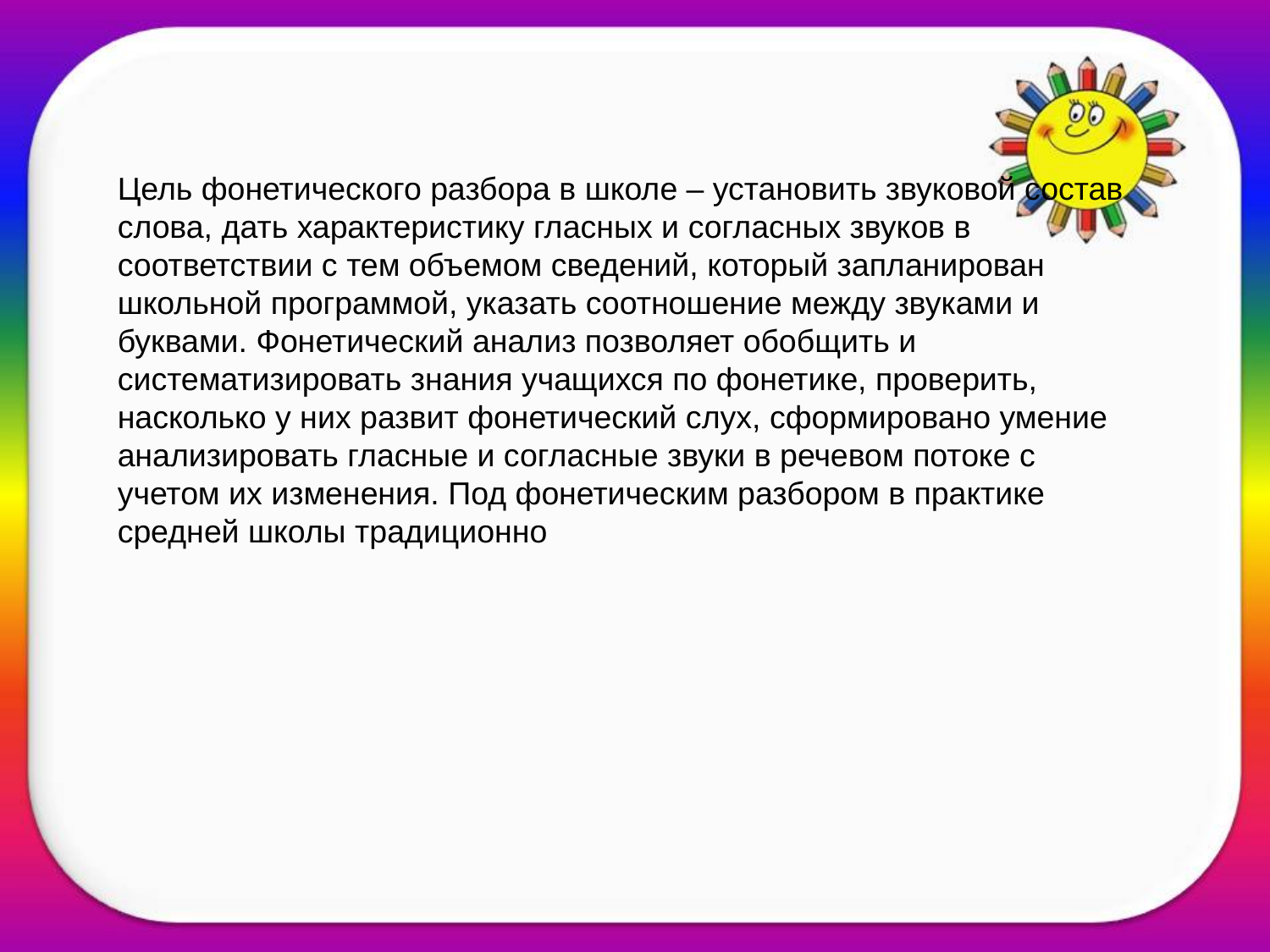

Цель фонетического разбора в школе – установить звуковой состав слова, дать характеристику гласных и согласных звуков в соответствии с тем объемом сведений, который запланирован школьной программой, указать соотношение между звуками и буквами. Фонетический анализ позволяет обобщить и систематизировать знания учащихся по фонетике, проверить, насколько у них развит фонетический слух, сформировано умение анализировать гласные и согласные звуки в речевом потоке с учетом их изменения. Под фонетическим разбором в практике средней школы традиционно